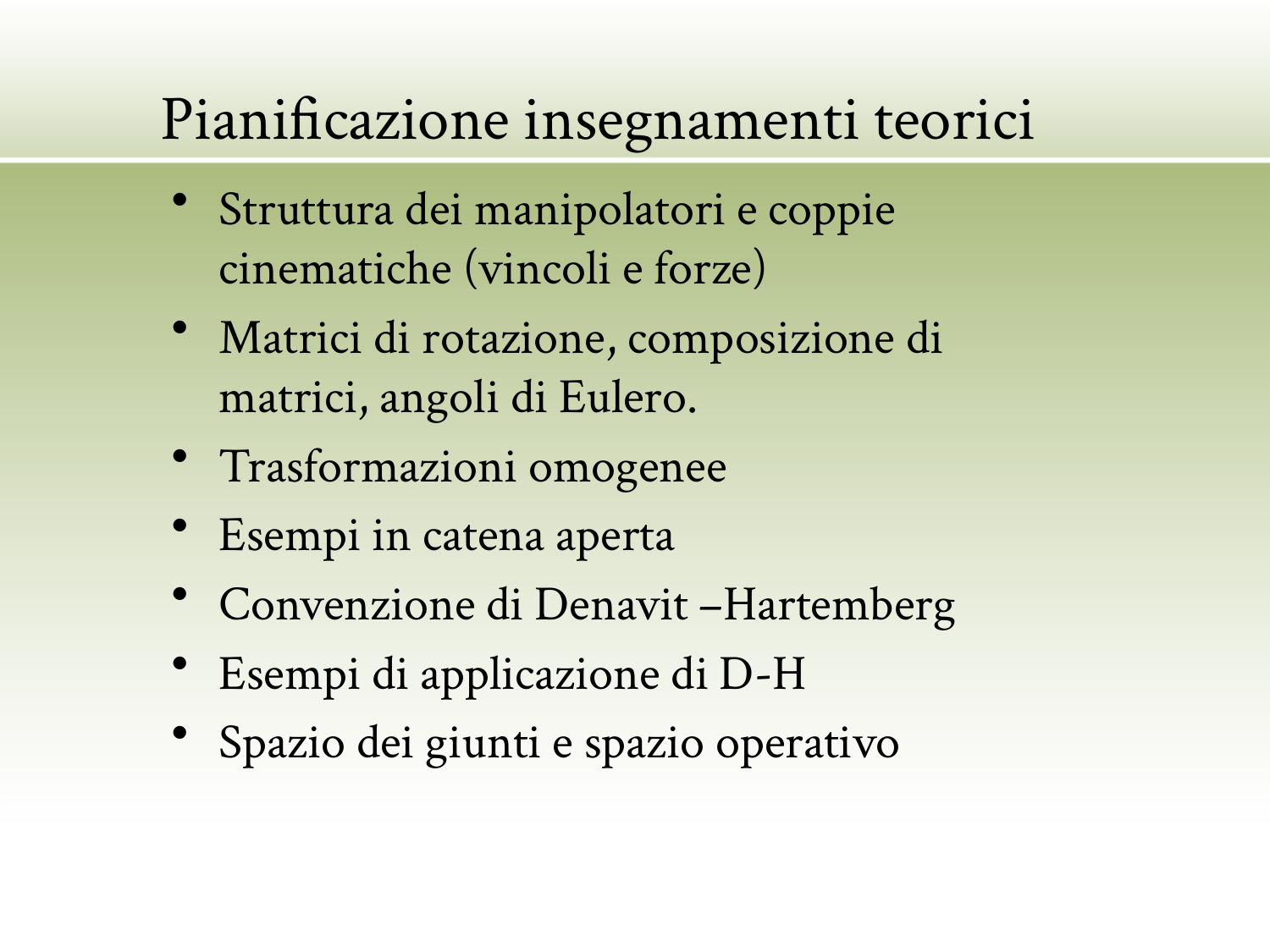

# Pianificazione insegnamenti teorici
Struttura dei manipolatori e coppie cinematiche (vincoli e forze)
Matrici di rotazione, composizione di matrici, angoli di Eulero.
Trasformazioni omogenee
Esempi in catena aperta
Convenzione di Denavit –Hartemberg
Esempi di applicazione di D-H
Spazio dei giunti e spazio operativo